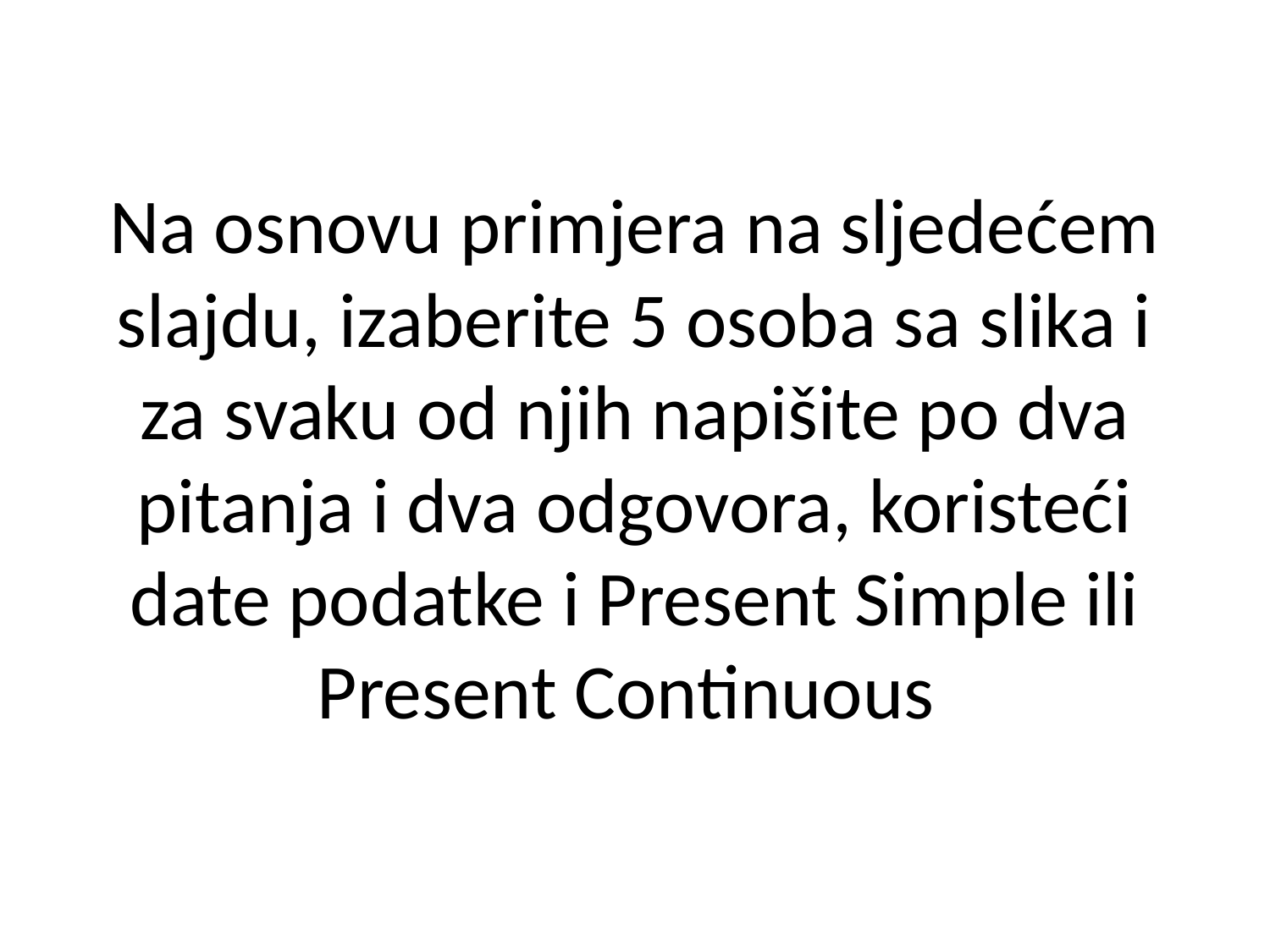

# Na osnovu primjera na sljedećem slajdu, izaberite 5 osoba sa slika i za svaku od njih napišite po dva pitanja i dva odgovora, koristeći date podatke i Present Simple ili Present Continuous